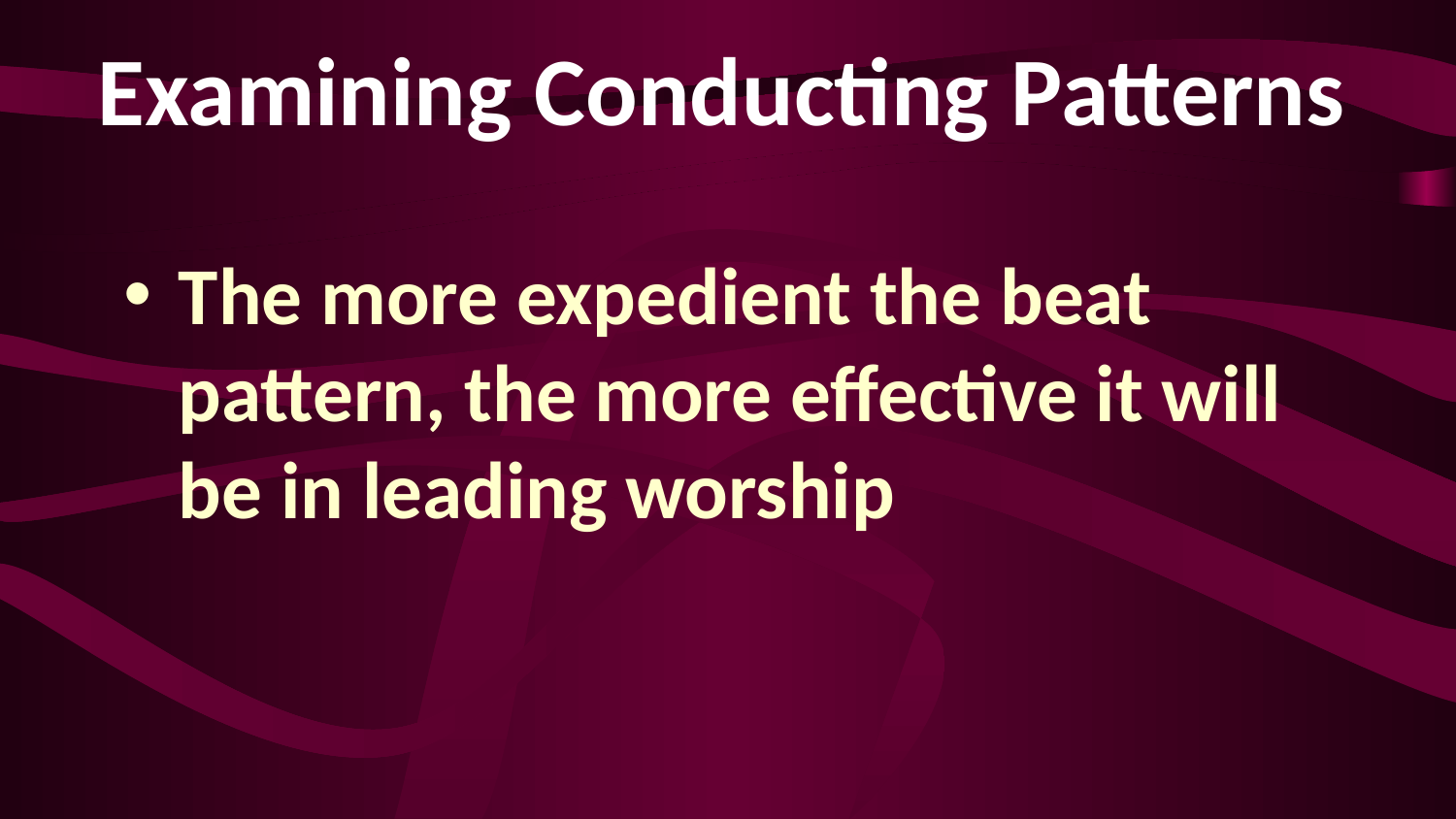

Examining Conducting Patterns
The more expedient the beat pattern, the more effective it will be in leading worship